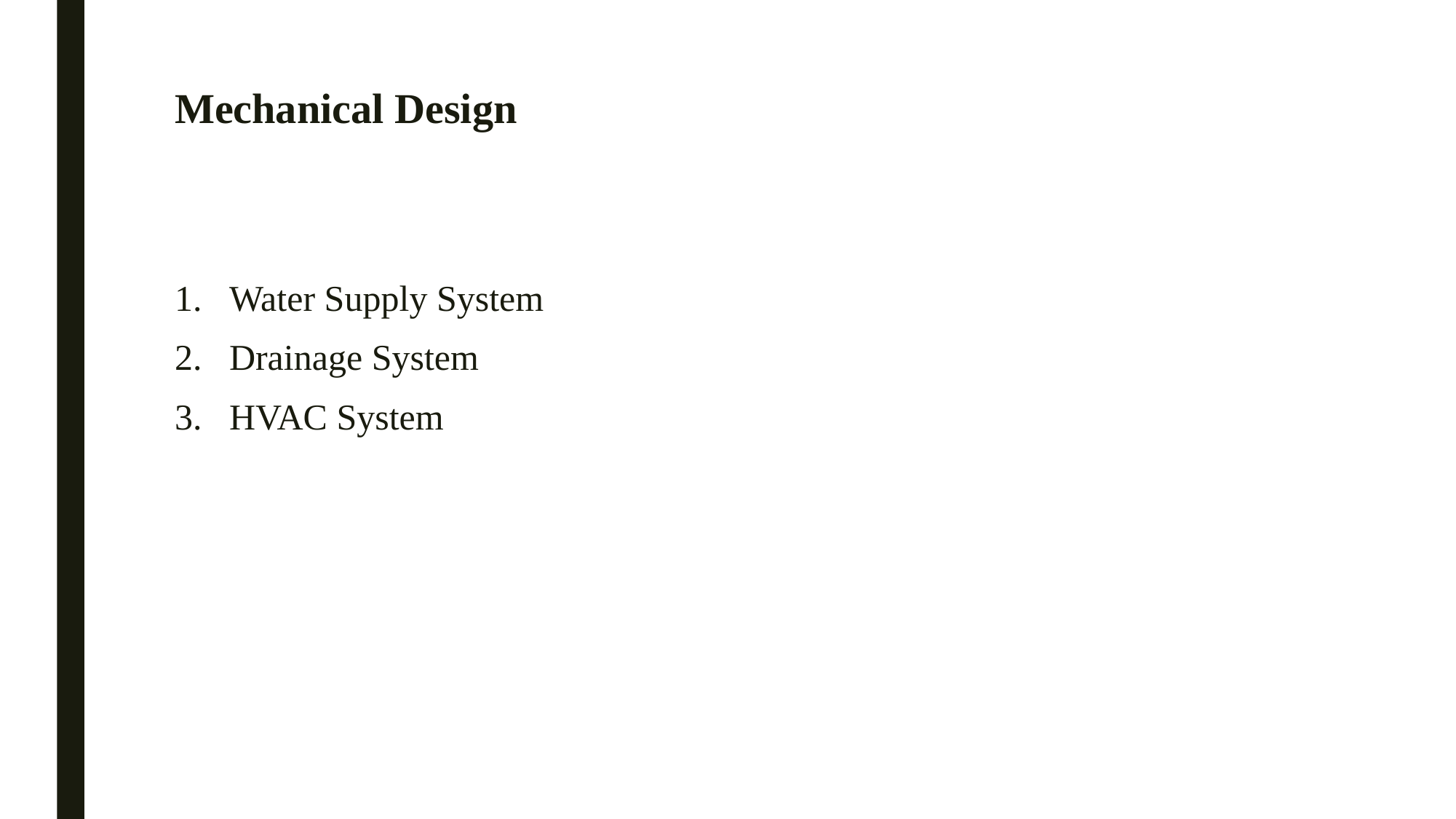

# Mechanical Design
Water Supply System
Drainage System
HVAC System